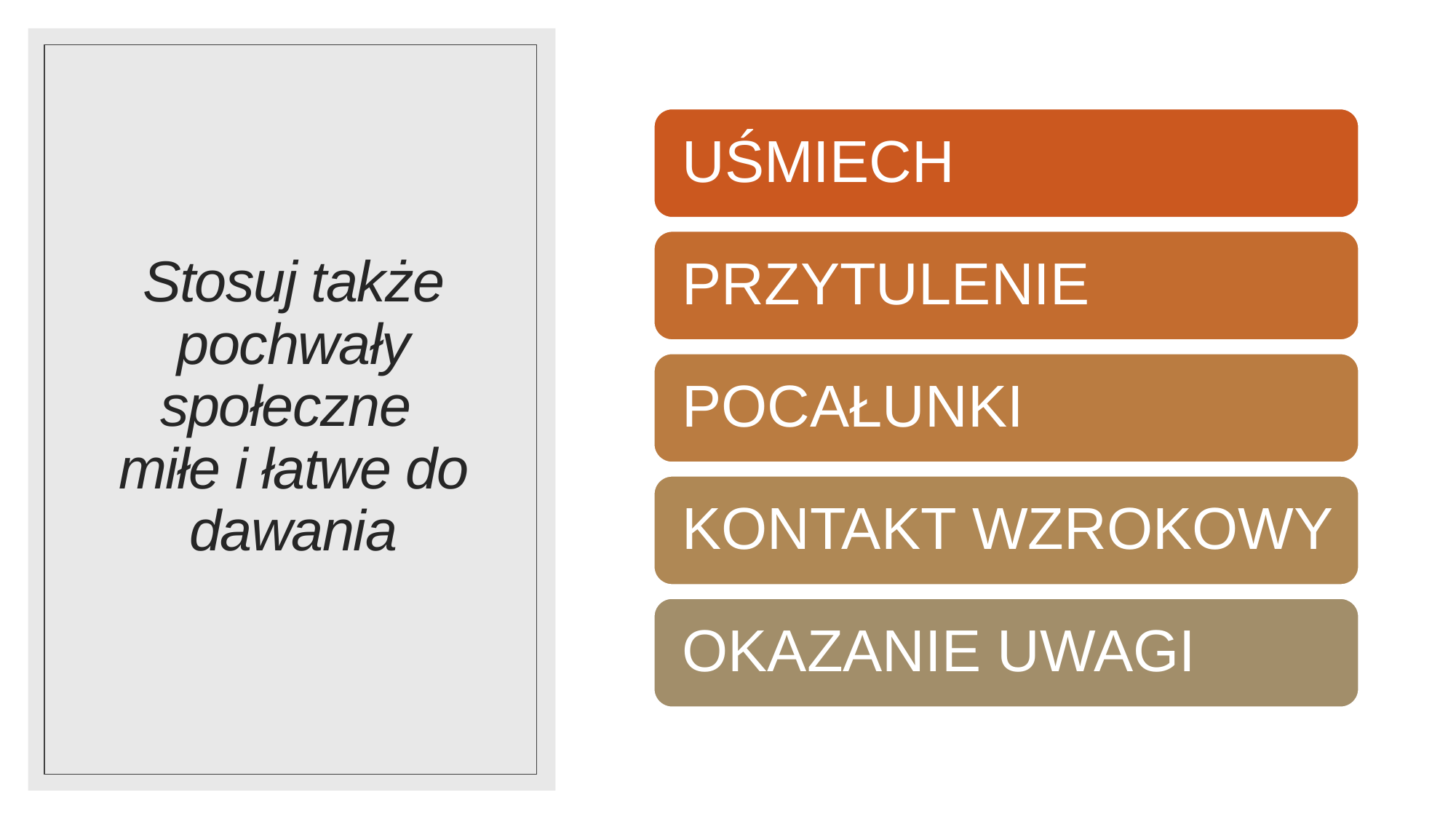

# Stosuj także pochwały społeczne  miłe i łatwe do dawania
Uśmiech
Przytulenie
Pocałunki
Kontakt wzrokowy
Okazanie uwagi